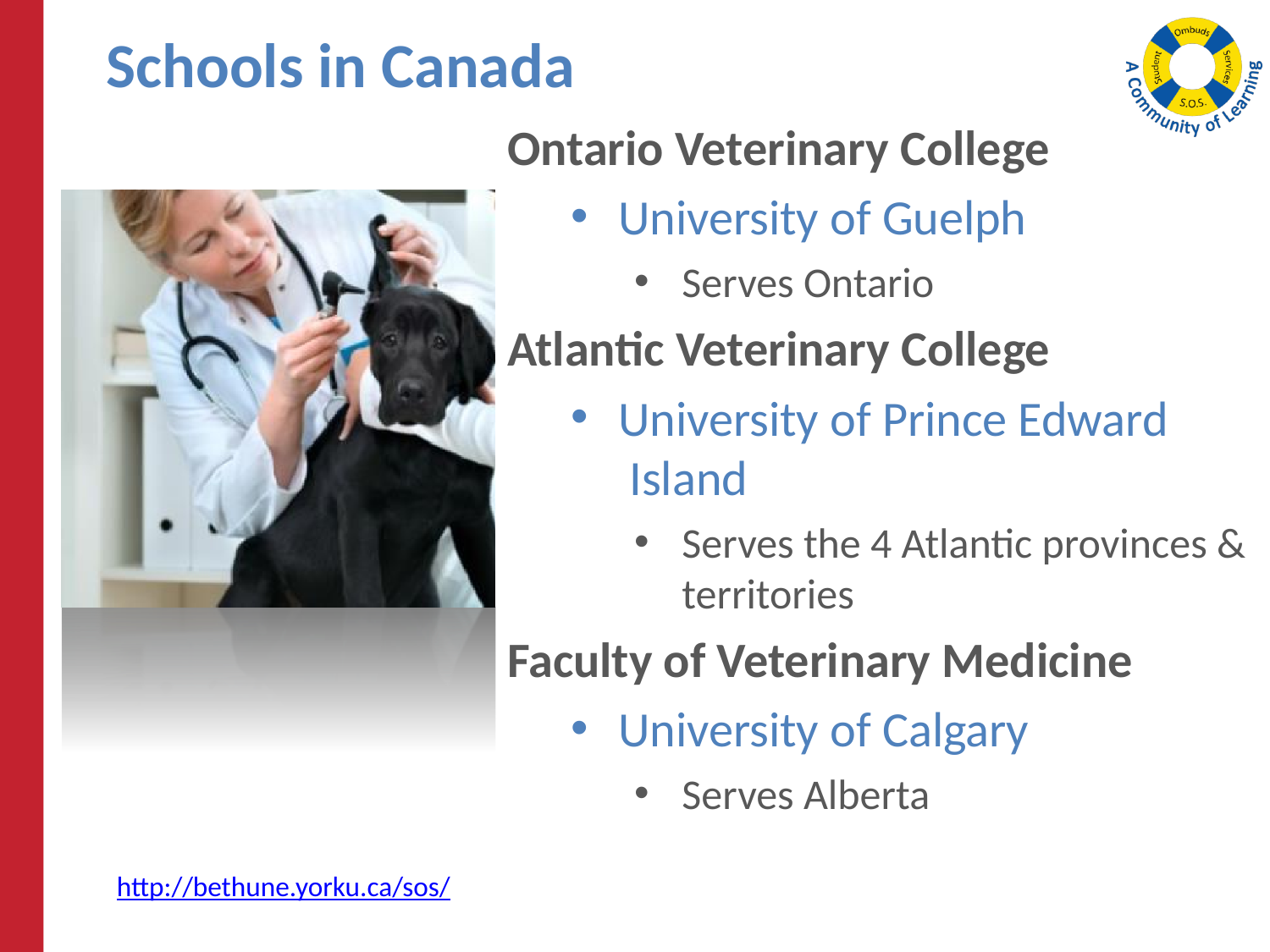

# Schools in Canada
Ontario Veterinary College
University of Guelph
Serves Ontario
Atlantic Veterinary College
University of Prince Edward  Island
Serves the 4 Atlantic provinces &
territories
Faculty of Veterinary Medicine
University of Calgary
Serves Alberta

http://bethune.yorku.ca/sos/